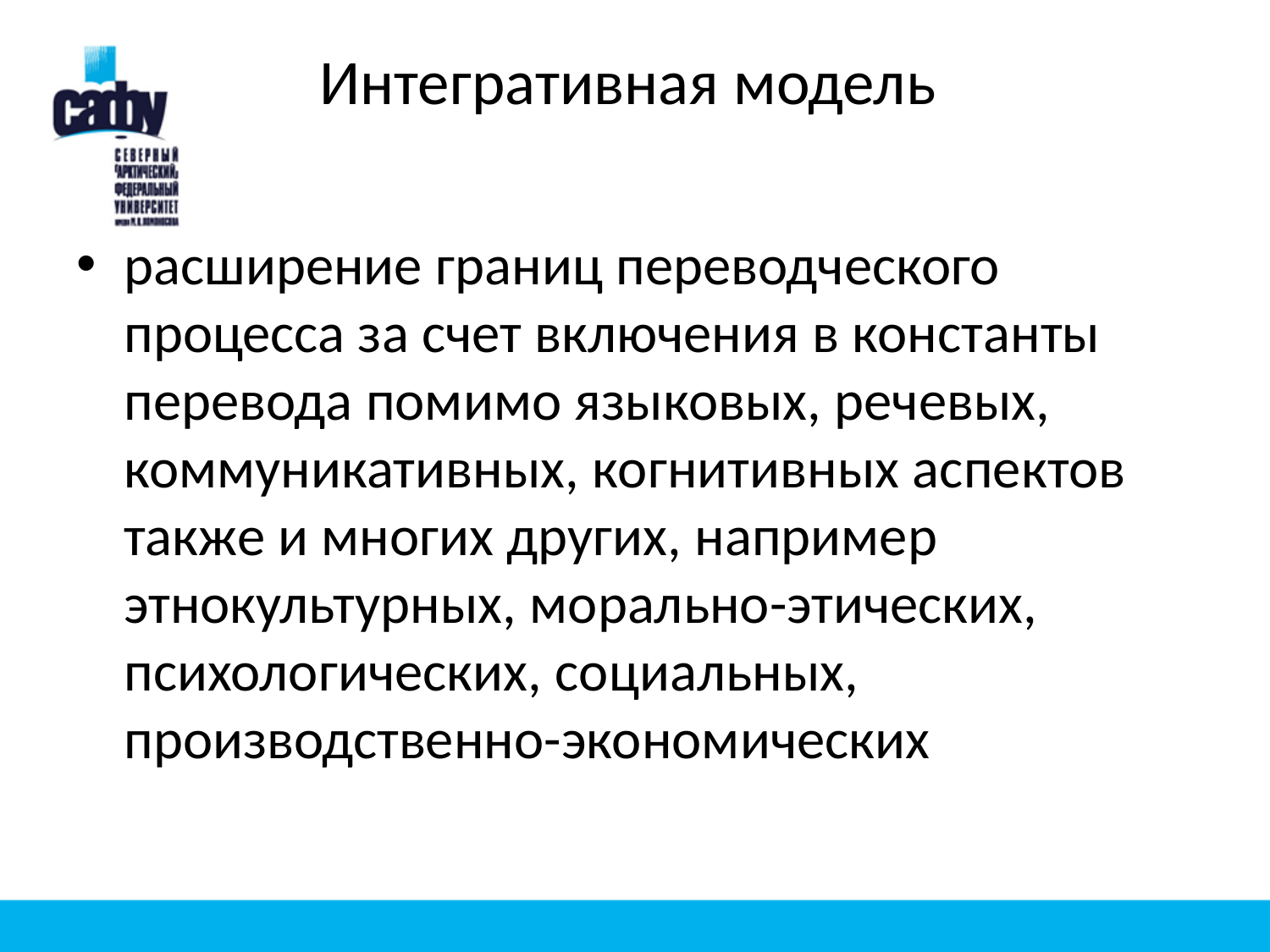

# Интегративная модель
расширение границ переводческого процесса за счет включения в константы перевода помимо языковых, речевых, коммуникативных, когнитивных аспектов также и многих других, например этнокультурных, морально-этических, психологических, социальных, производственно-экономических